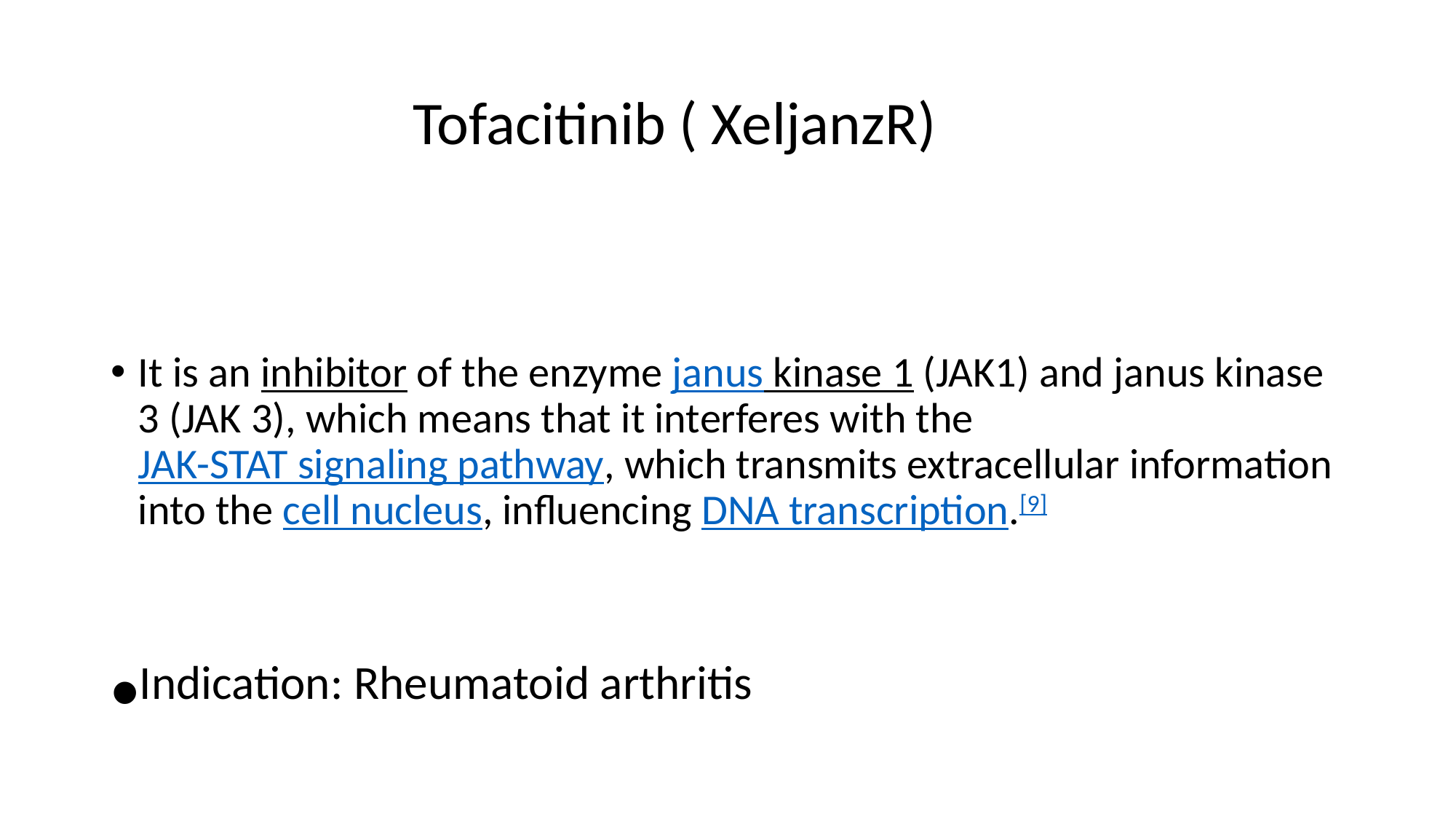

# Tofacitinib ( XeljanzR)

It is an inhibitor of the enzyme janus kinase 1 (JAK1) and janus kinase 3 (JAK 3), which means that it interferes with the JAK-STAT signaling pathway, which transmits extracellular information into the cell nucleus, influencing DNA transcription.[9]

Indication: Rheumatoid arthritis